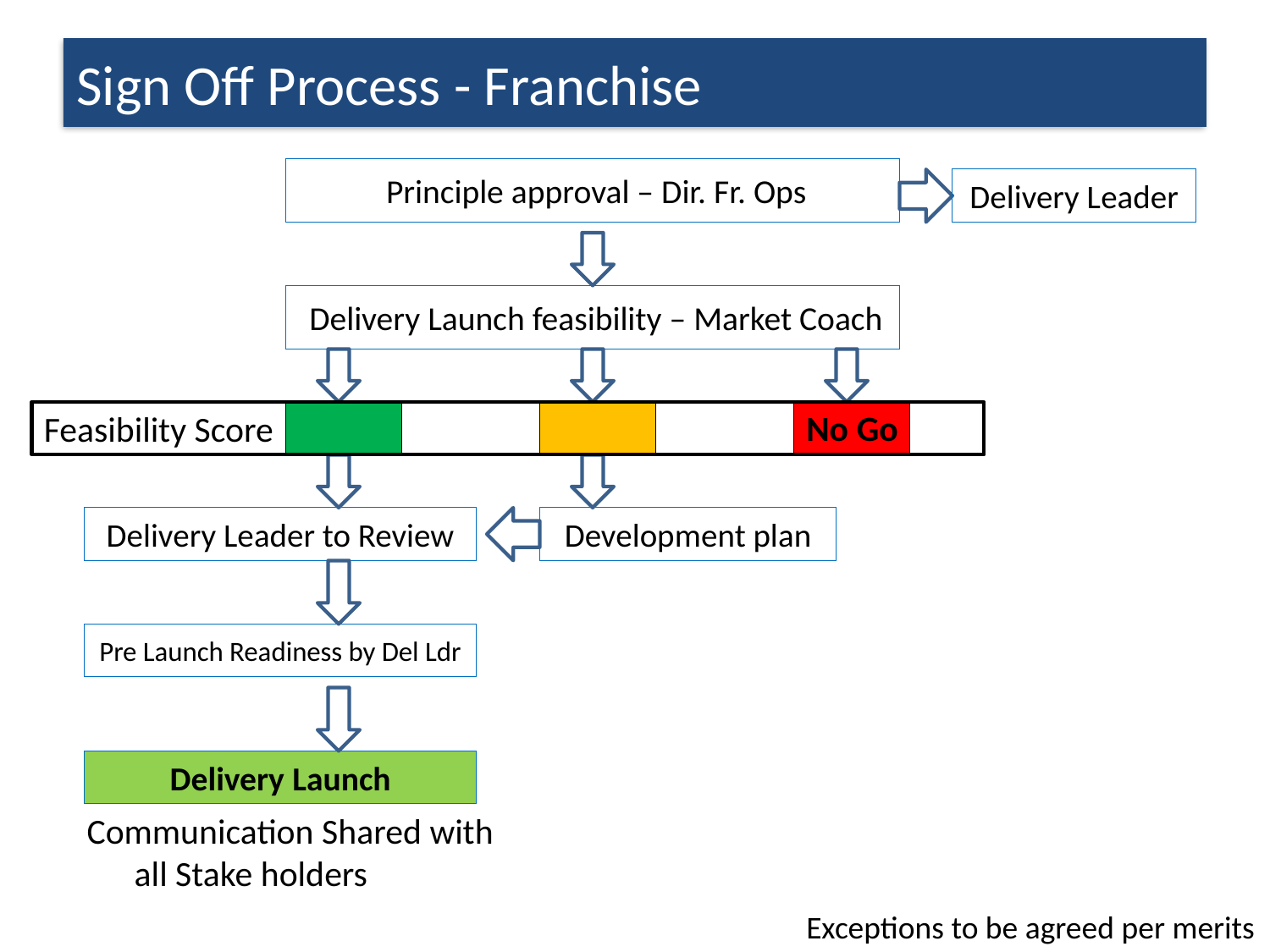

Sign Off Process - Franchise
 Principle approval – Dir. Fr. Ops

Delivery Leader

 Delivery Launch feasibility – Market Coach

No Go

Feasibility Score

Delivery Leader to Review

Development plan

Pre Launch Readiness by Del Ldr

Delivery Launch
Communication Shared with all Stake holders
Exceptions to be agreed per merits